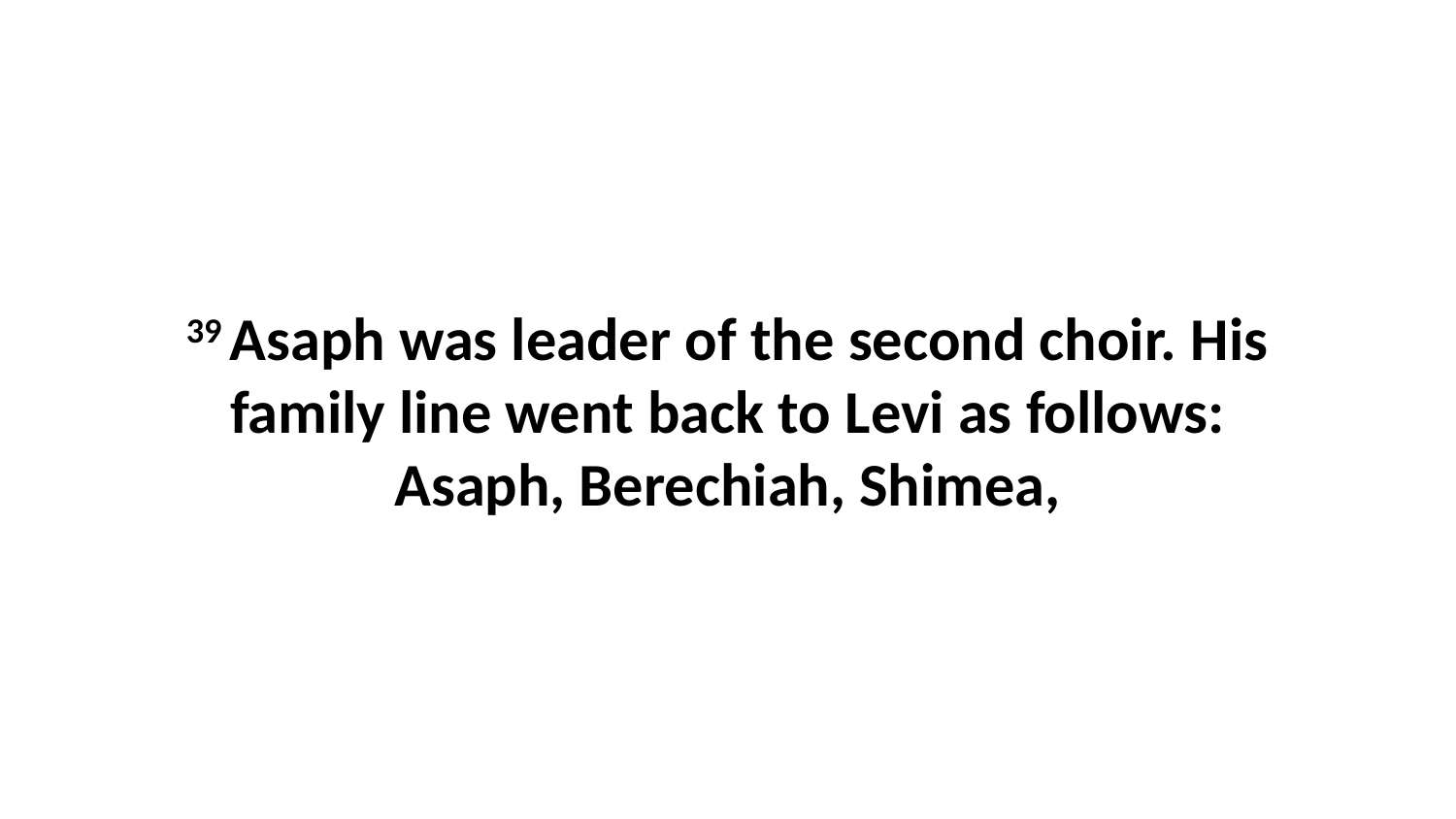

39 Asaph was leader of the second choir. His family line went back to Levi as follows: Asaph, Berechiah, Shimea,